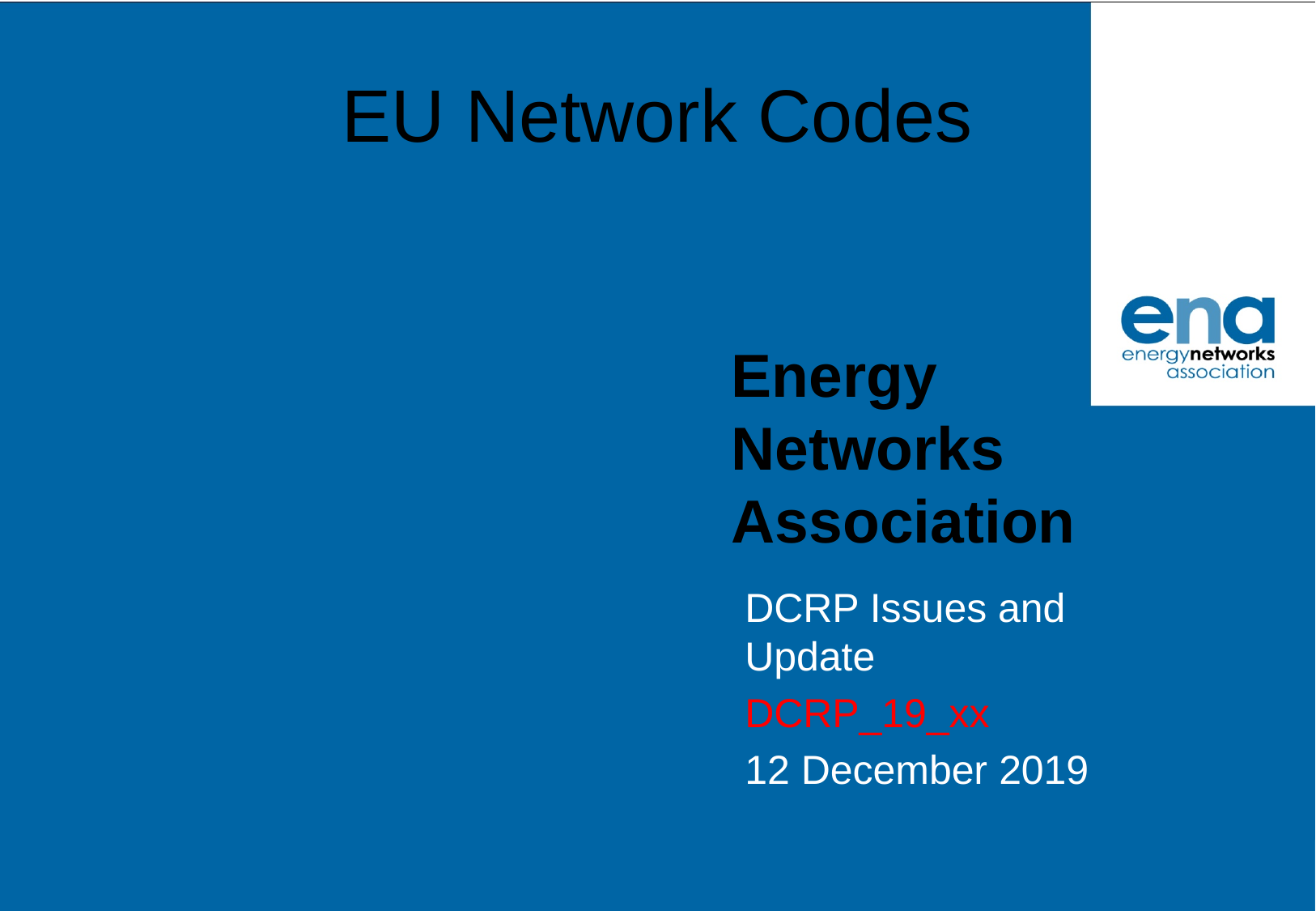

# EU Network Codes
DCRP Issues and Update
DCRP_19_xx
12 December 2019